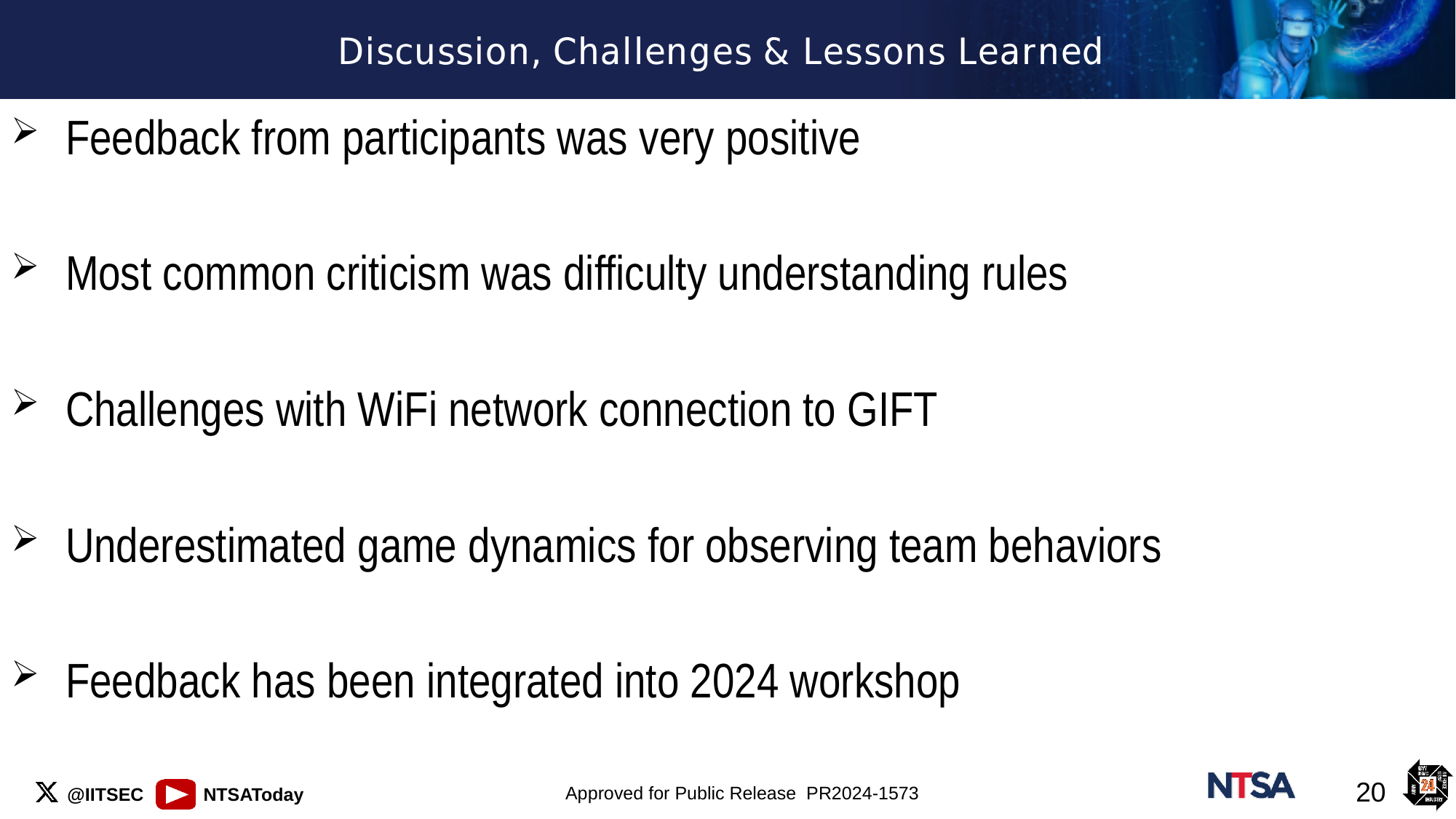

# Discussion, Challenges & Lessons Learned
Feedback from participants was very positive

Most common criticism was difficulty understanding rules

Challenges with WiFi network connection to GIFT

Underestimated game dynamics for observing team behaviors

Feedback has been integrated into 2024 workshop

20
Approved for Public Release  PR2024-1573